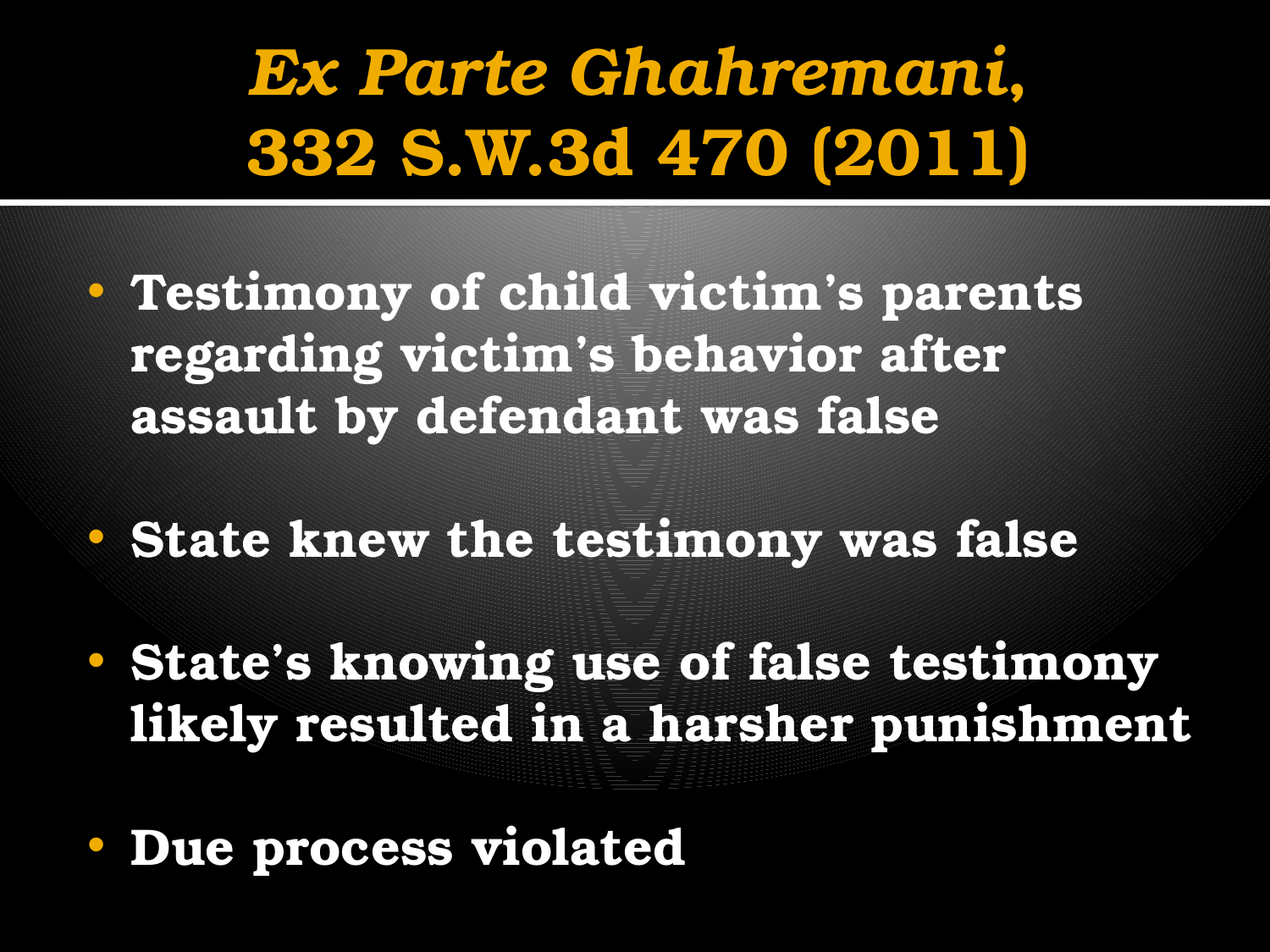

# Ex Parte Ghahremani, 332 S.W.3d 470 (2011)
Testimony of child victim’s parents regarding victim’s behavior after assault by defendant was false

State knew the testimony was false

State’s knowing use of false testimony likely resulted in a harsher punishment

Due process violated